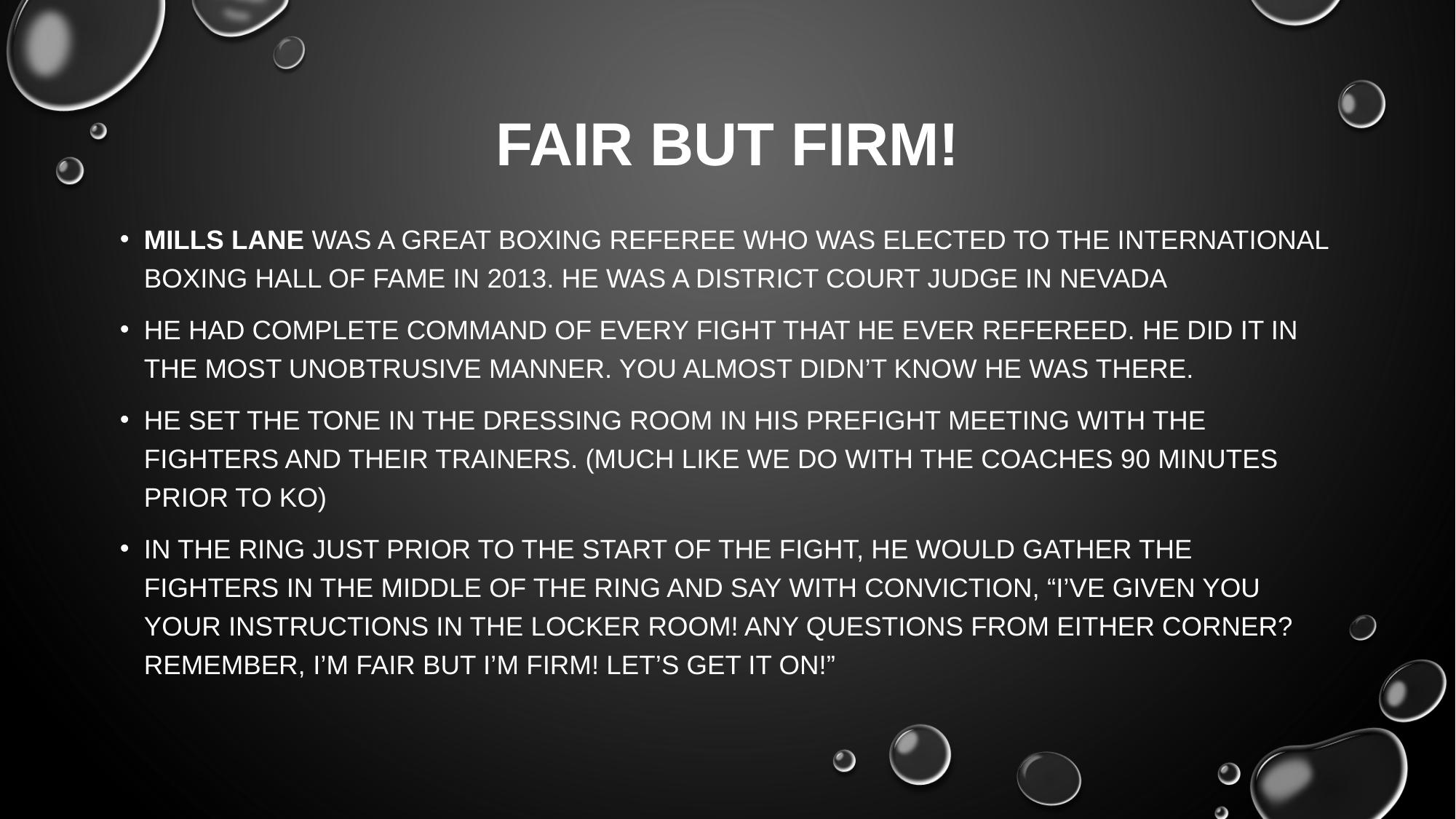

# Fair but Firm!
Mills Lane was a great boxing referee who was elected to the International Boxing Hall of Fame in 2013. he was a district court judge in nevada
He had complete command of every fight that he ever refereed. he did it in the most unobtrusive manner. You almost didn’t know he was there.
He set the tone in the dressing room in his prefight meeting with the fighters and their trainers. (much like we do with the coaches 90 minutes prior to ko)
In the ring just prior to the start of the fight, he would gather the fighters in the middle of the ring and say with conviction, “I’ve given you your instructions in the locker room! Any questions from either corner? Remember, I’m fair but I’m firm! Let’s get it on!”